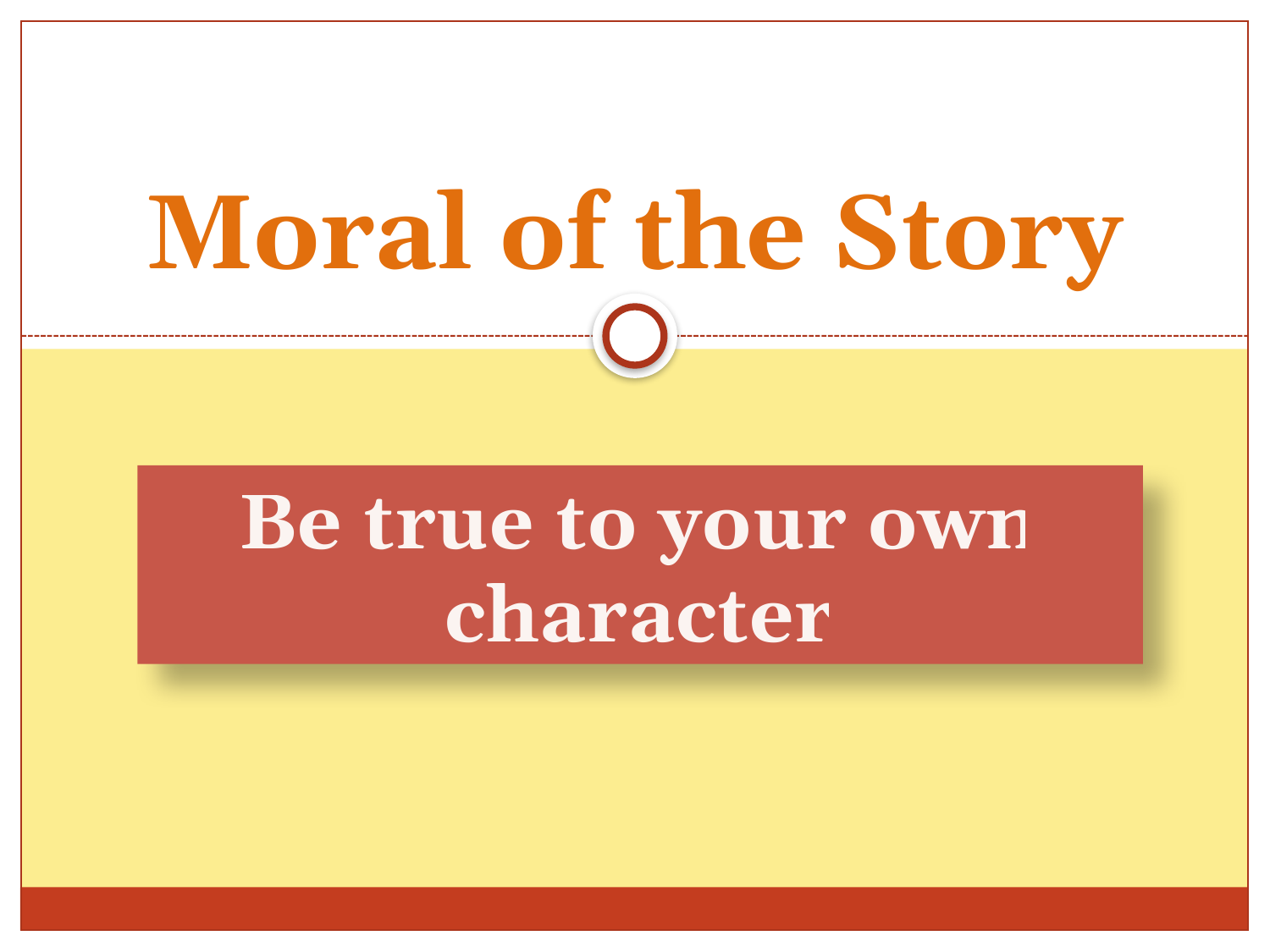

# Moral of the Story
Be true to your own character